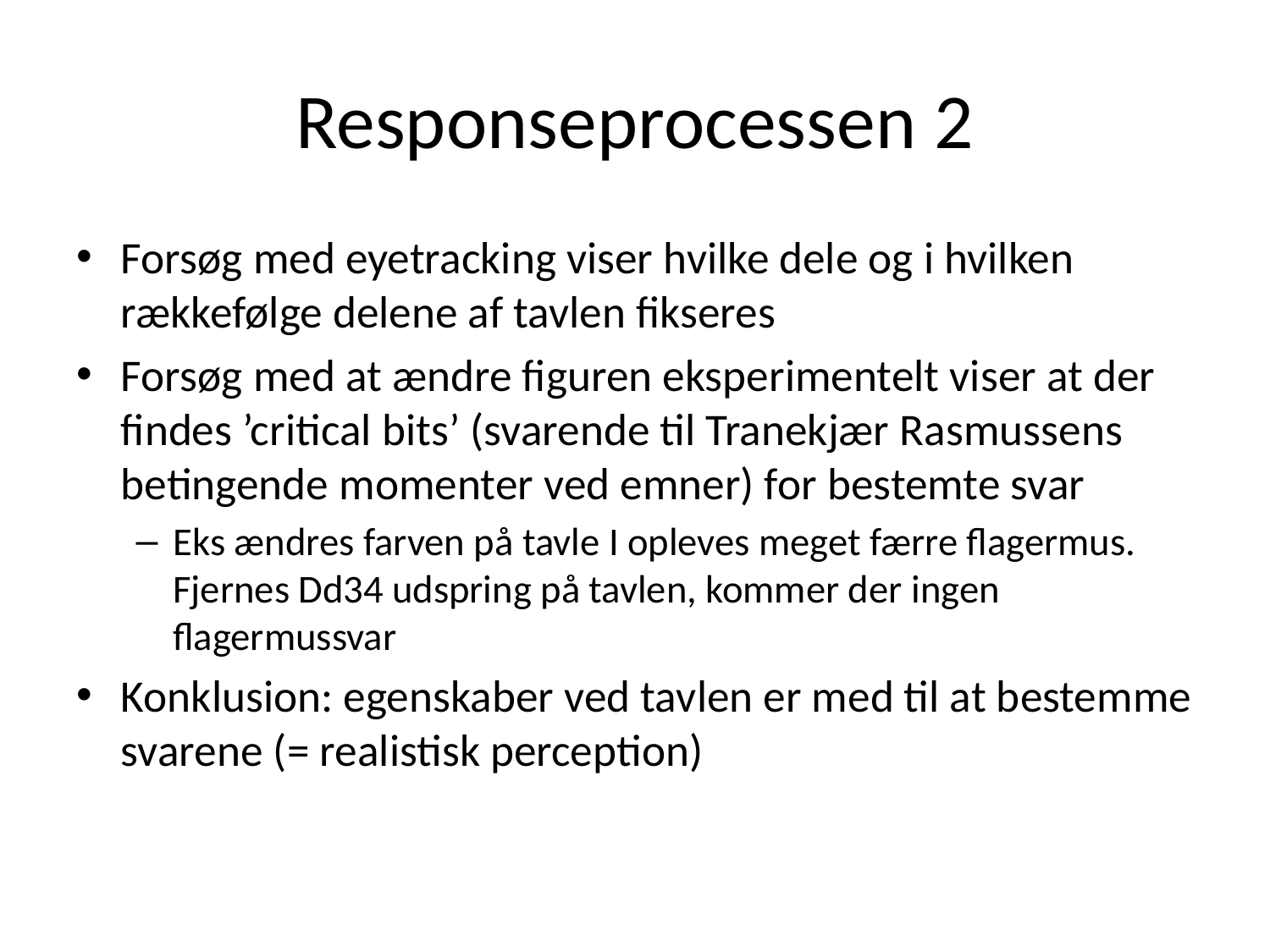

# Responseprocessen 2
Forsøg med eyetracking viser hvilke dele og i hvilken rækkefølge delene af tavlen fikseres
Forsøg med at ændre figuren eksperimentelt viser at der findes ’critical bits’ (svarende til Tranekjær Rasmussens betingende momenter ved emner) for bestemte svar
Eks ændres farven på tavle I opleves meget færre flagermus. Fjernes Dd34 udspring på tavlen, kommer der ingen flagermussvar
Konklusion: egenskaber ved tavlen er med til at bestemme svarene (= realistisk perception)